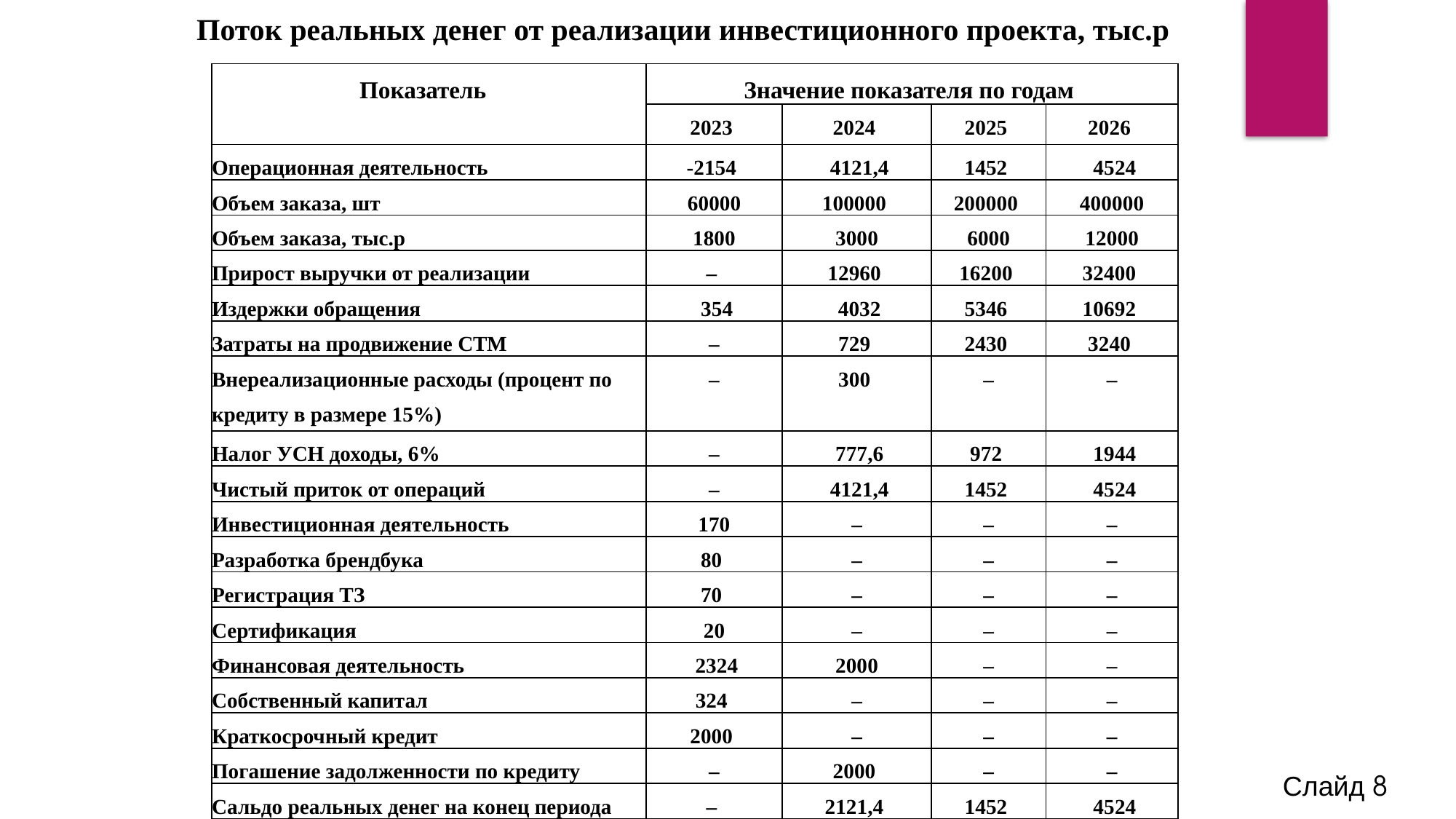

отПоток реальных денег от реализации инвестиционного проекта, тыс.р 
 реализации инвестиционного проекта, тыс.р
| Показатель | Значение показателя по годам |  |  |  |
| --- | --- | --- | --- | --- |
|  | 2023 | 2024 | 2025 | 2026 |
| Операционная деятельность | -2154 | 4121,4 | 1452 | 4524 |
| Объем заказа, шт | 60000 | 100000 | 200000 | 400000 |
| Объем заказа, тыс.р | 1800 | 3000 | 6000 | 12000 |
| Прирост выручки от реализации | – | 12960 | 16200 | 32400 |
| Издержки обращения | 354 | 4032 | 5346 | 10692 |
| Затраты на продвижение СТМ | – | 729 | 2430 | 3240 |
| Внереализационные расходы (процент по кредиту в размере 15%) | – | 300 | – | – |
| Налог УСН доходы, 6% | – | 777,6 | 972 | 1944 |
| Чистый приток от операций | – | 4121,4 | 1452 | 4524 |
| Инвестиционная деятельность | 170 | – | – | – |
| Разработка брендбука | 80 | – | – | – |
| Регистрация ТЗ | 70 | – | – | – |
| Сертификация | 20 | – | – | – |
| Финансовая деятельность | 2324 | 2000 | – | – |
| Собственный капитал | 324 | – | – | – |
| Краткосрочный кредит | 2000 | – | – | – |
| Погашение задолженности по кредиту | – | 2000 | – | – |
| Сальдо реальных денег на конец периода | – | 2121,4 | 1452 | 4524 |
Слайд 8